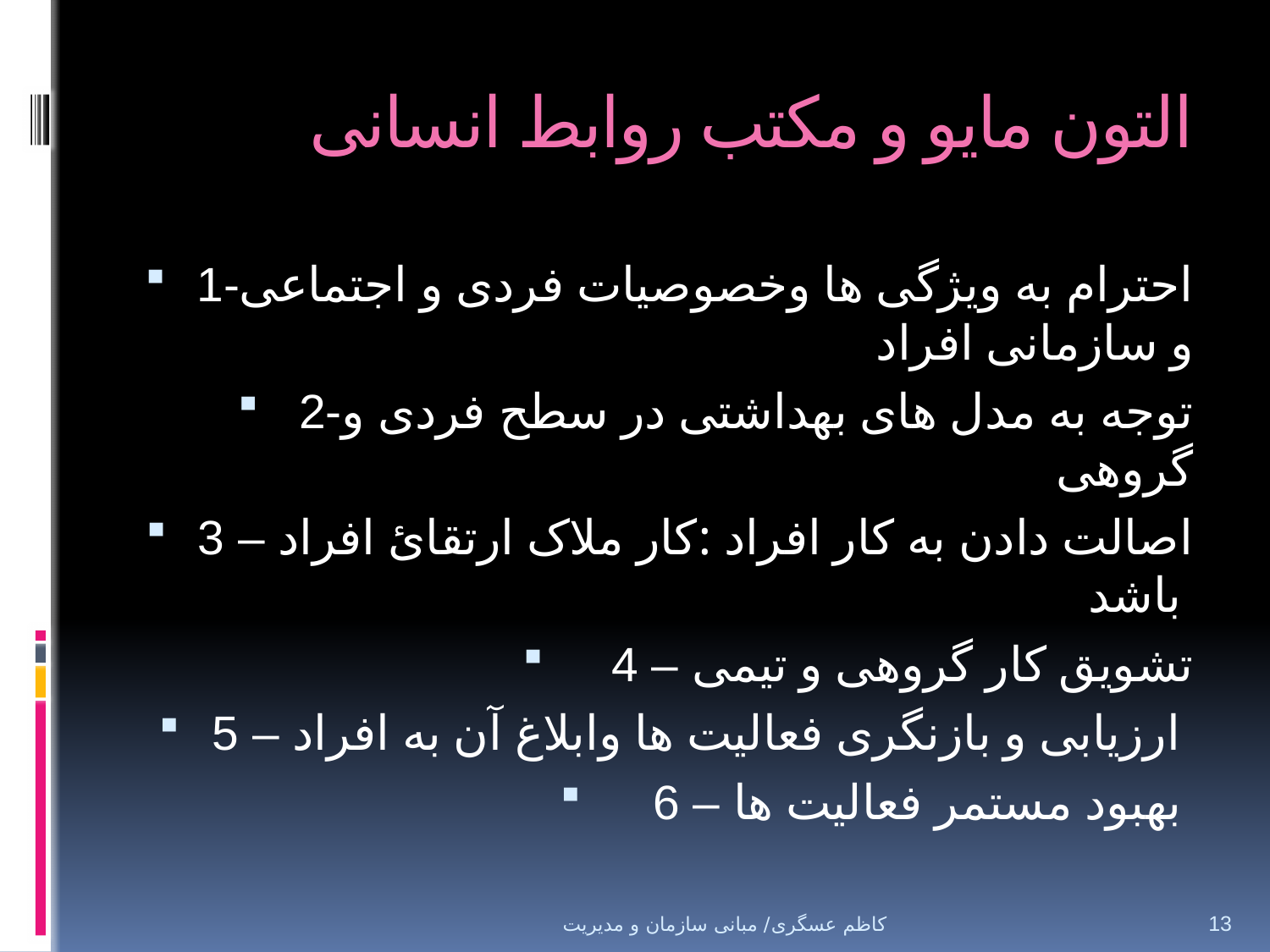

# التون مایو و مکتب روابط انسانی
1-احترام به ویژگی ها وخصوصیات فردی و اجتماعی و سازمانی افراد
2-توجه به مدل های بهداشتی در سطح فردی و گروهی
3 – اصالت دادن به کار افراد :کار ملاک ارتقائ افراد باشد
4 – تشویق کار گروهی و تیمی
5 – ارزیابی و بازنگری فعالیت ها وابلاغ آن به افراد
6 – بهبود مستمر فعالیت ها
کاظم عسگری/ مبانی سازمان و مدیریت
13